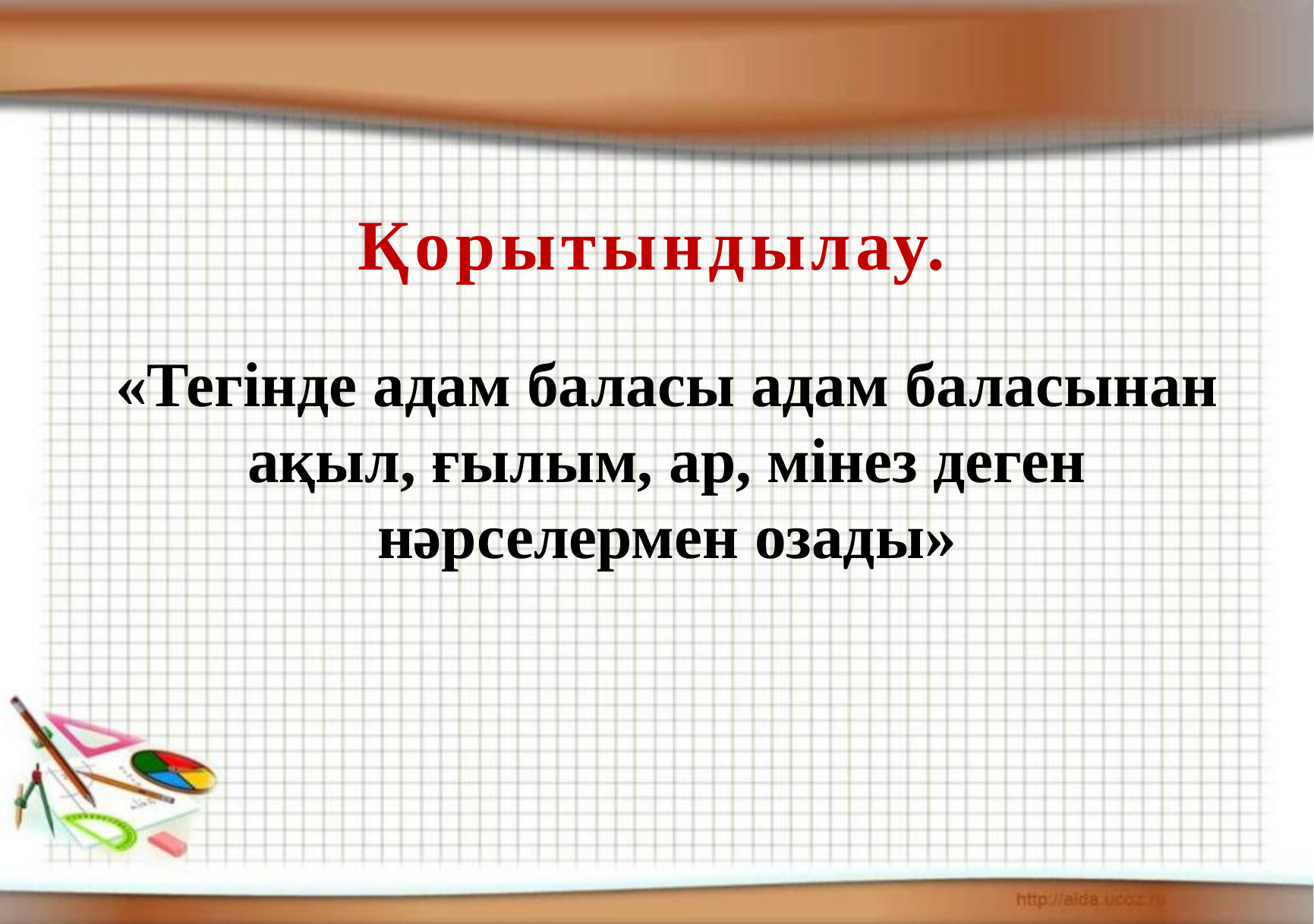

Қорытындылау.
«Тегінде адам баласы адам баласынан ақыл, ғылым, ар, мінез деген нәрселермен озады»